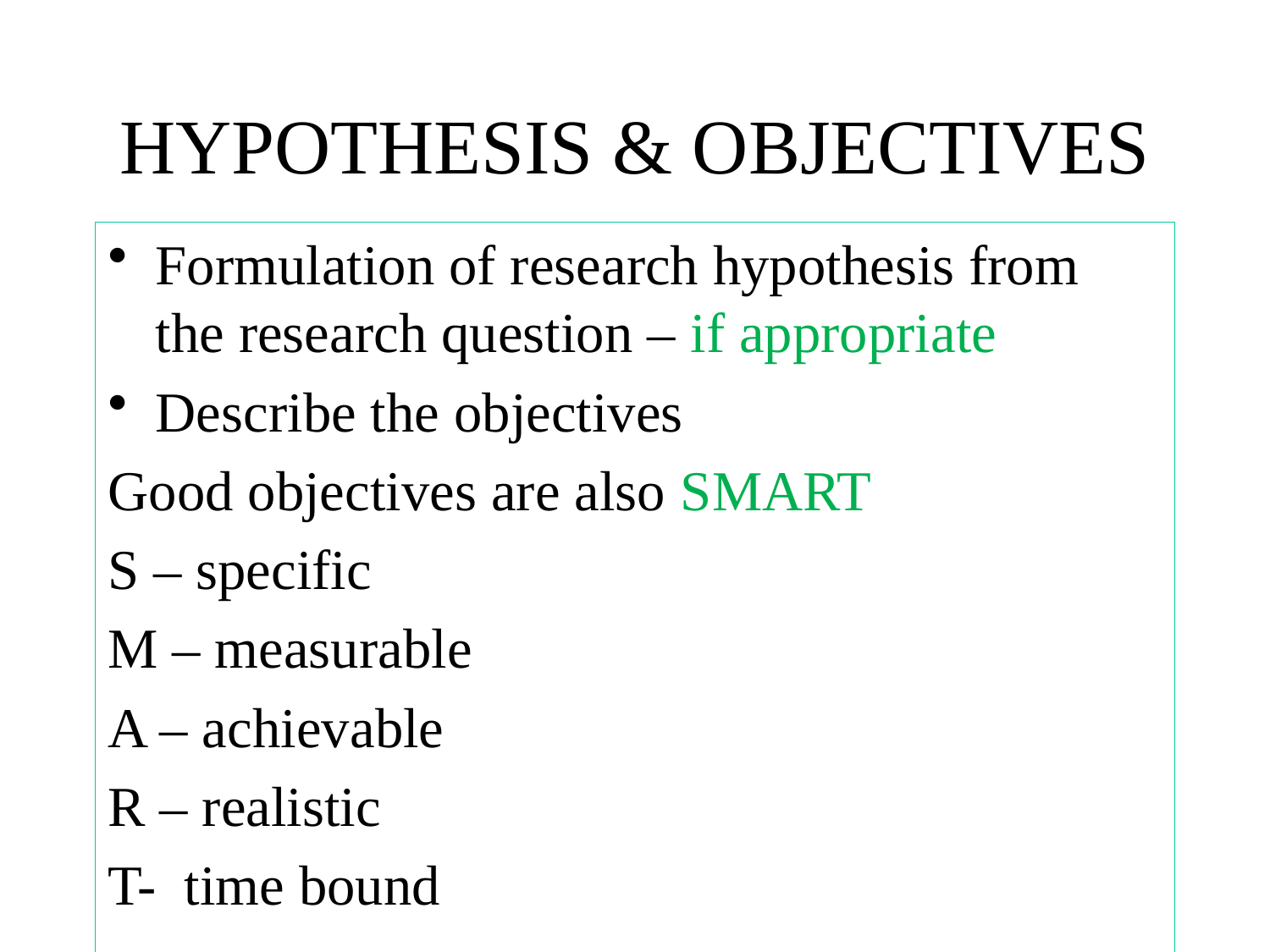

# HYPOTHESIS & OBJECTIVES
Formulation of research hypothesis from the research question – if appropriate
Describe the objectives
Good objectives are also SMART
S – specific
M – measurable
A – achievable
R – realistic
T-  time bound